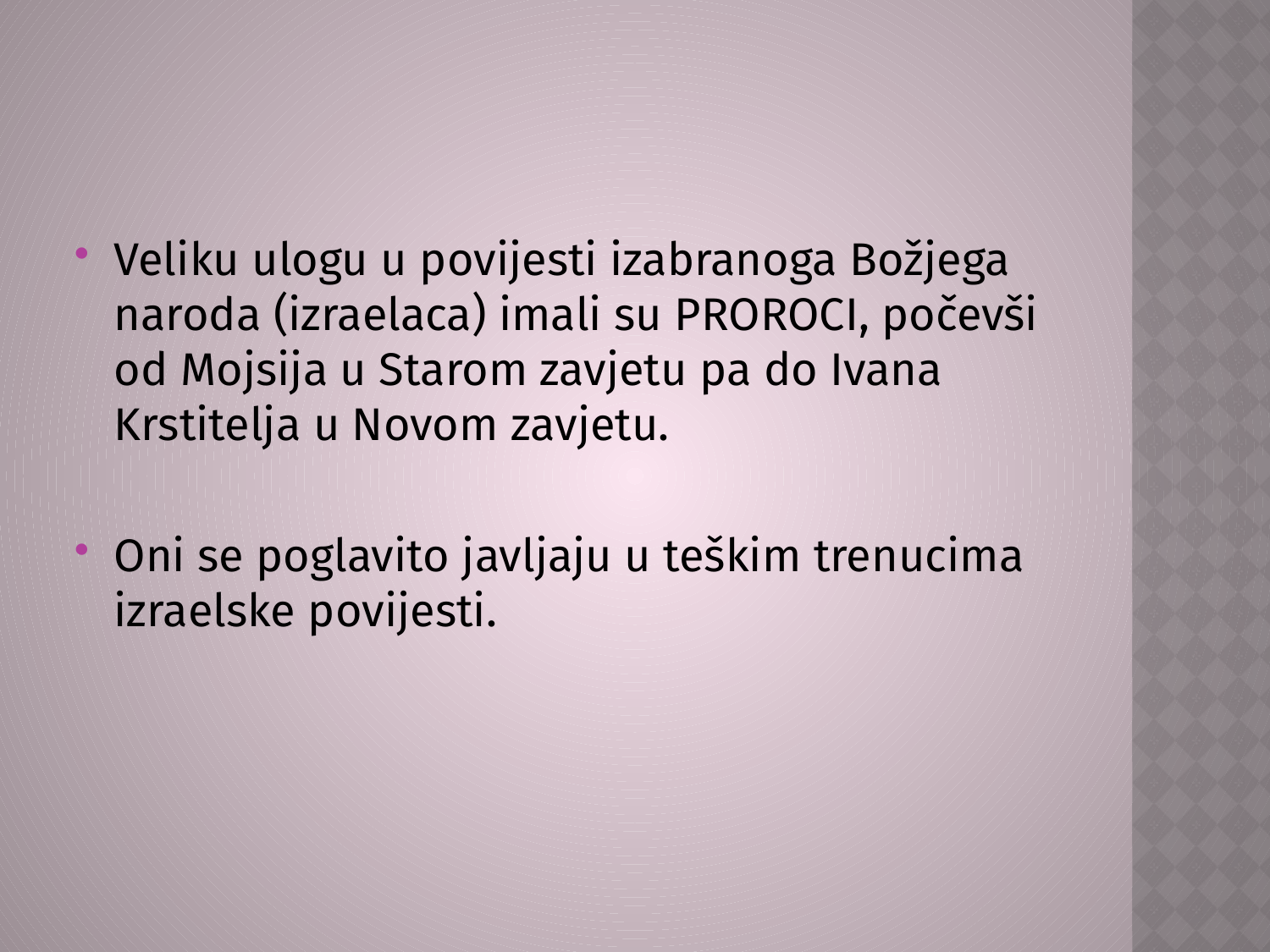

Veliku ulogu u povijesti izabranoga Božjega naroda (izraelaca) imali su PROROCI, počevši od Mojsija u Starom zavjetu pa do Ivana Krstitelja u Novom zavjetu.

Oni se poglavito javljaju u teškim trenucima izraelske povijesti.